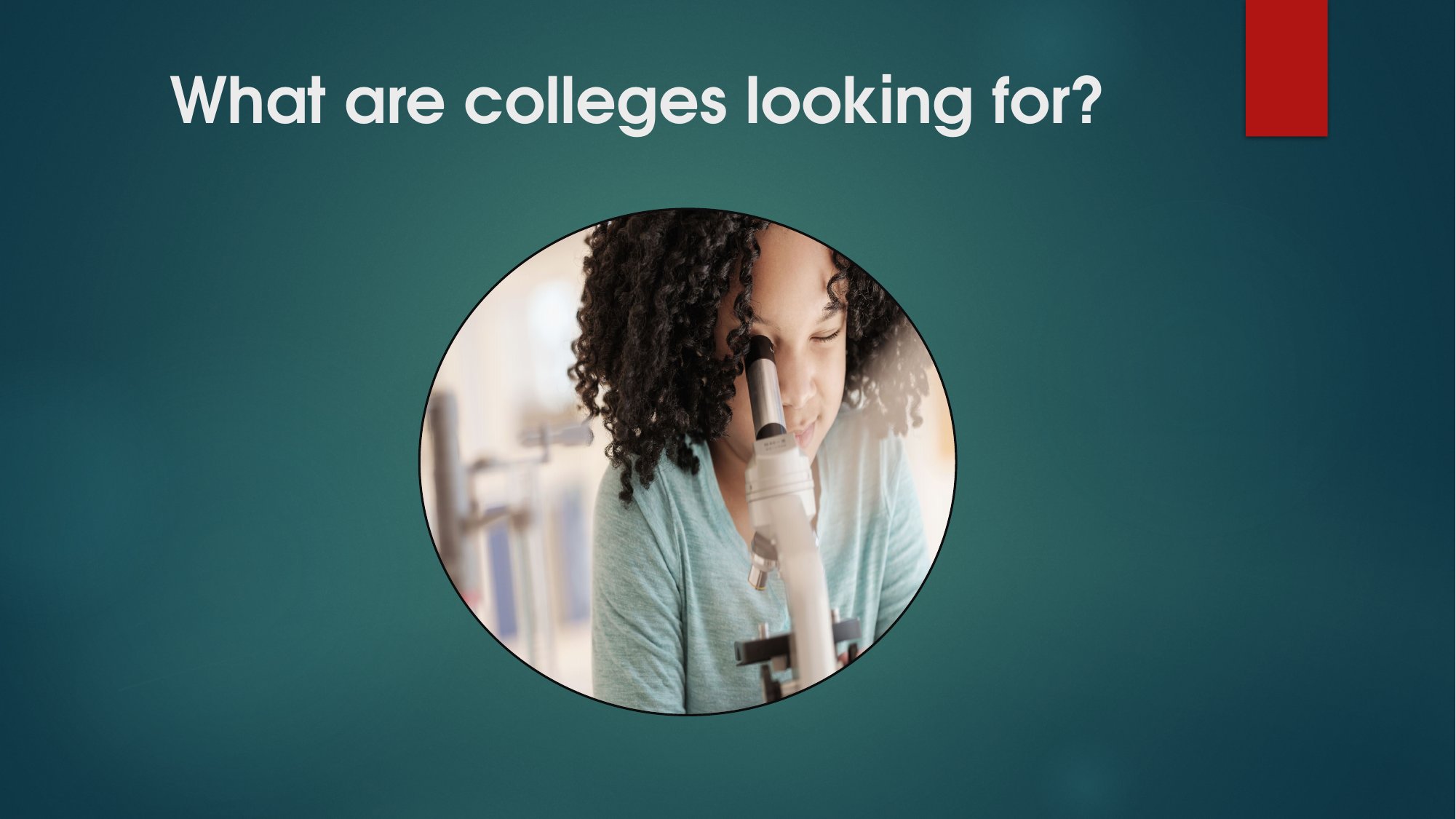

# What are colleges looking for?

Performance: How well have you done? What are you grades and growth?
Program: How rigorous is your coursework?

Participation: Commitments outside of the classroom.
Potential: Shown in standardized tests.

Personality: Shown in essay and teacher/counselor recommendations. BE YOURSELF- in your own words!